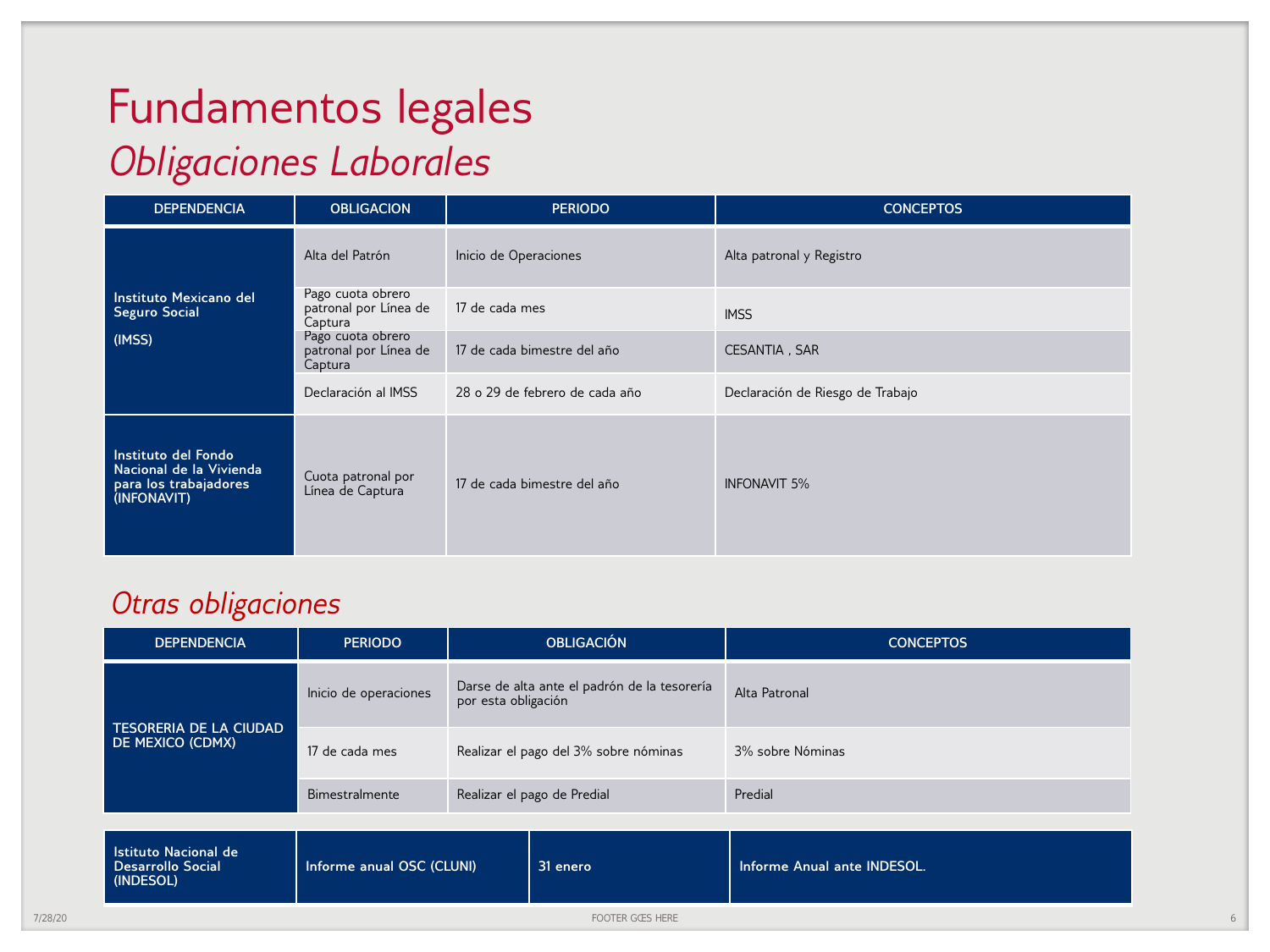

# Fundamentos legales Obligaciones Laborales
| DEPENDENCIA | OBLIGACION | PERIODO | CONCEPTOS |
| --- | --- | --- | --- |
| Instituto Mexicano del Seguro Social   (IMSS) | Alta del Patrón | Inicio de Operaciones | Alta patronal y Registro |
|  | Pago cuota obrero patronal por Línea de Captura | 17 de cada mes | IMSS |
|  | Pago cuota obrero patronal por Línea de Captura | 17 de cada bimestre del año | CESANTIA , SAR |
|  | Declaración al IMSS | 28 o 29 de febrero de cada año | Declaración de Riesgo de Trabajo |
| Instituto del Fondo Nacional de la Vivienda para los trabajadores (INFONAVIT) | Cuota patronal por Línea de Captura | 17 de cada bimestre del año | INFONAVIT 5% |
Otras obligaciones
| DEPENDENCIA | PERIODO | OBLIGACIÓN | CONCEPTOS |
| --- | --- | --- | --- |
| TESORERIA DE LA CIUDAD DE MEXICO (CDMX) | Inicio de operaciones | Darse de alta ante el padrón de la tesorería por esta obligación | Alta Patronal |
|  | 17 de cada mes | Realizar el pago del 3% sobre nóminas | 3% sobre Nóminas |
|  | Bimestralmente | Realizar el pago de Predial | Predial |
| Istituto Nacional de Desarrollo Social (INDESOL) | Informe anual OSC (CLUNI) | 31 enero | Informe Anual ante INDESOL. |
| --- | --- | --- | --- |
7/28/20
FOOTER GOES HERE
6